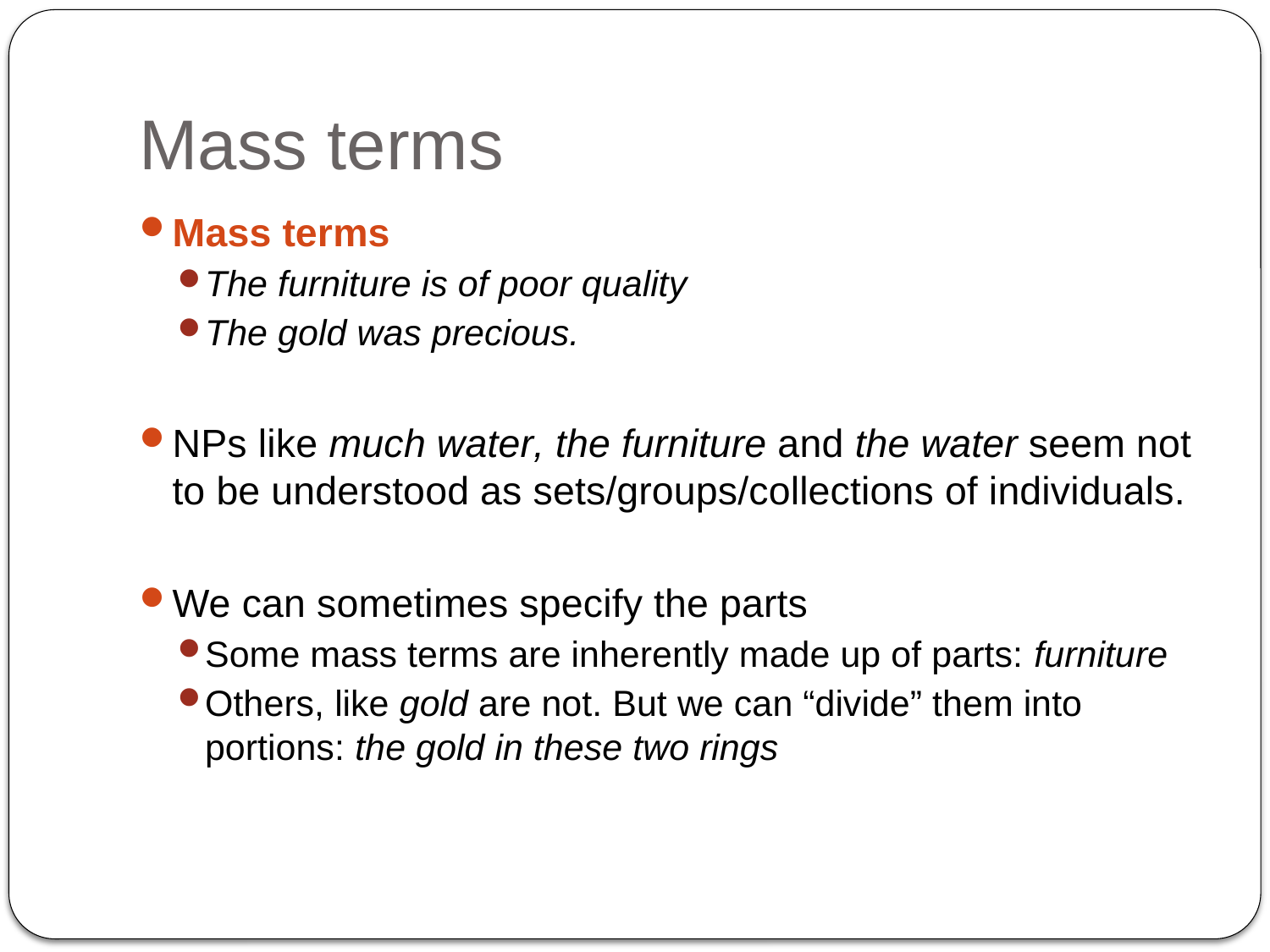

# Mass terms
Mass terms
The furniture is of poor quality
The gold was precious.

NPs like much water, the furniture and the water seem not to be understood as sets/groups/collections of individuals.

We can sometimes specify the parts
Some mass terms are inherently made up of parts: furniture
Others, like gold are not. But we can “divide” them into portions: the gold in these two rings